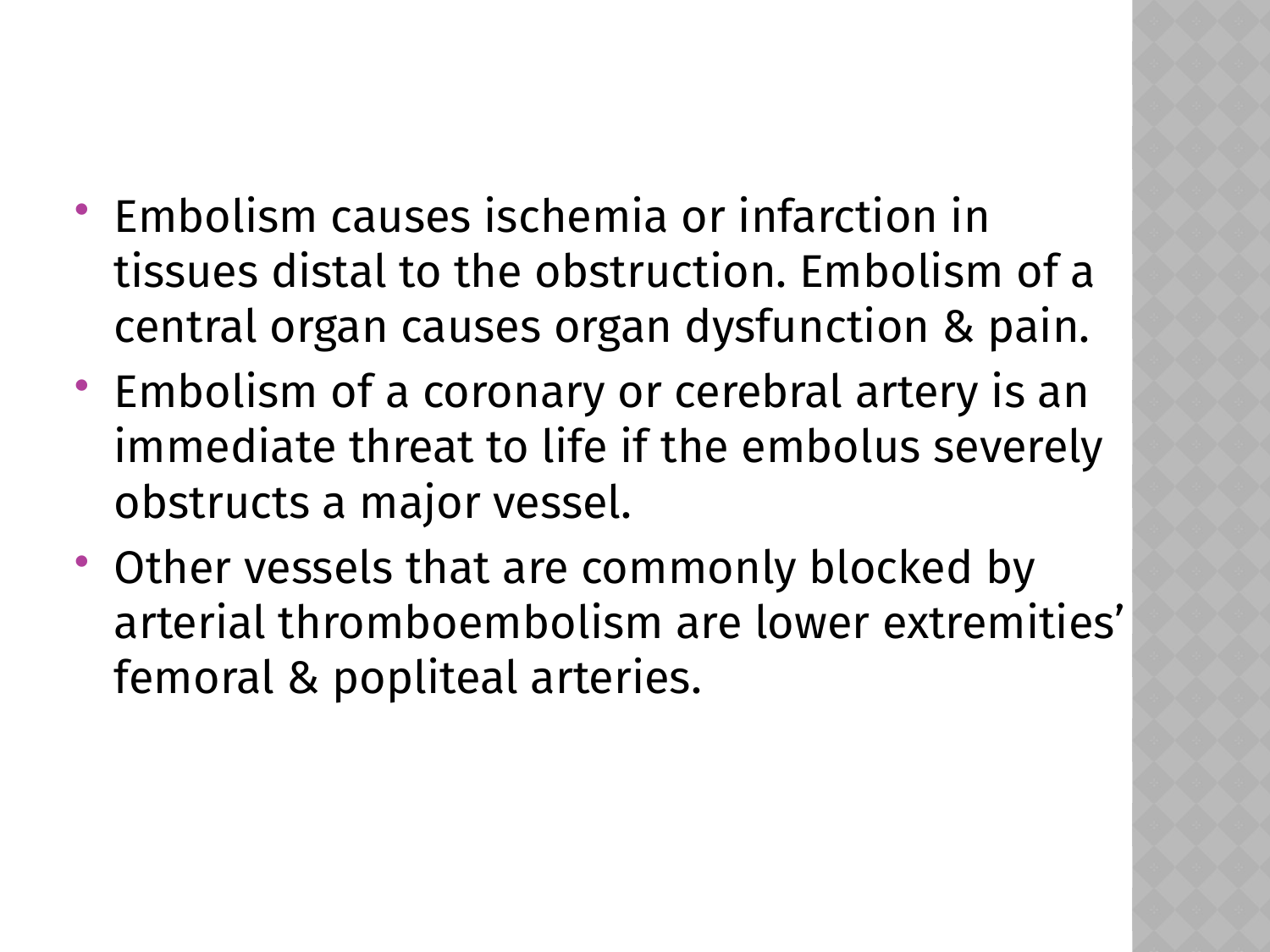

#
Embolism causes ischemia or infarction in tissues distal to the obstruction. Embolism of a central organ causes organ dysfunction & pain.
Embolism of a coronary or cerebral artery is an immediate threat to life if the embolus severely obstructs a major vessel.
Other vessels that are commonly blocked by arterial thromboembolism are lower extremities’ femoral & popliteal arteries.